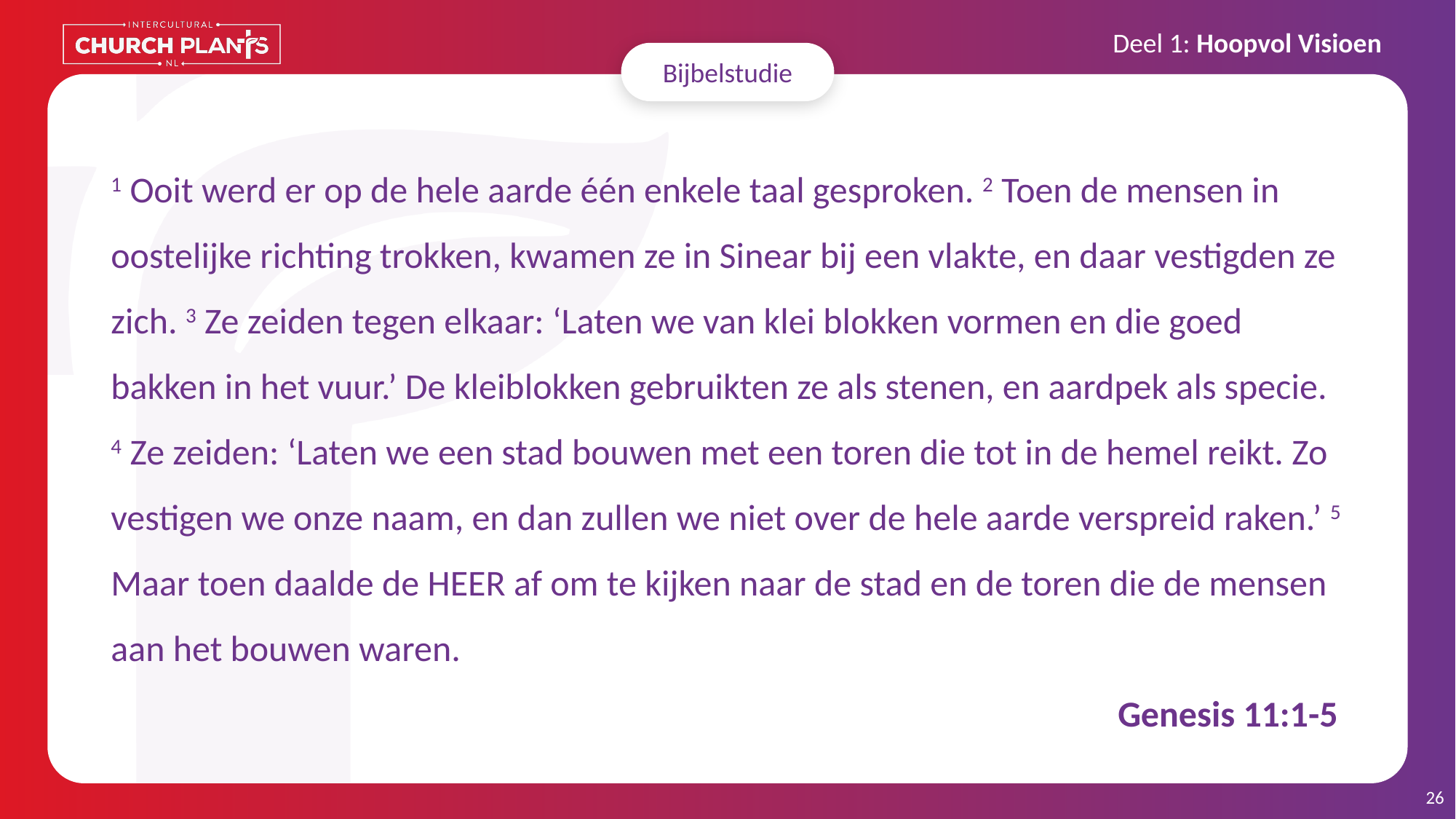

Bijbelstudie
# 1 Ooit werd er op de hele aarde één enkele taal gesproken. 2 Toen de mensen in oostelijke richting trokken, kwamen ze in Sinear bij een vlakte, en daar vestigden ze zich. 3 Ze zeiden tegen elkaar: ‘Laten we van klei blokken vormen en die goed bakken in het vuur.’ De kleiblokken gebruikten ze als stenen, en aardpek als specie. 4 Ze zeiden: ‘Laten we een stad bouwen met een toren die tot in de hemel reikt. Zo vestigen we onze naam, en dan zullen we niet over de hele aarde verspreid raken.’ 5 Maar toen daalde de HEER af om te kijken naar de stad en de toren die de mensen aan het bouwen waren. Genesis 11:1-5
26